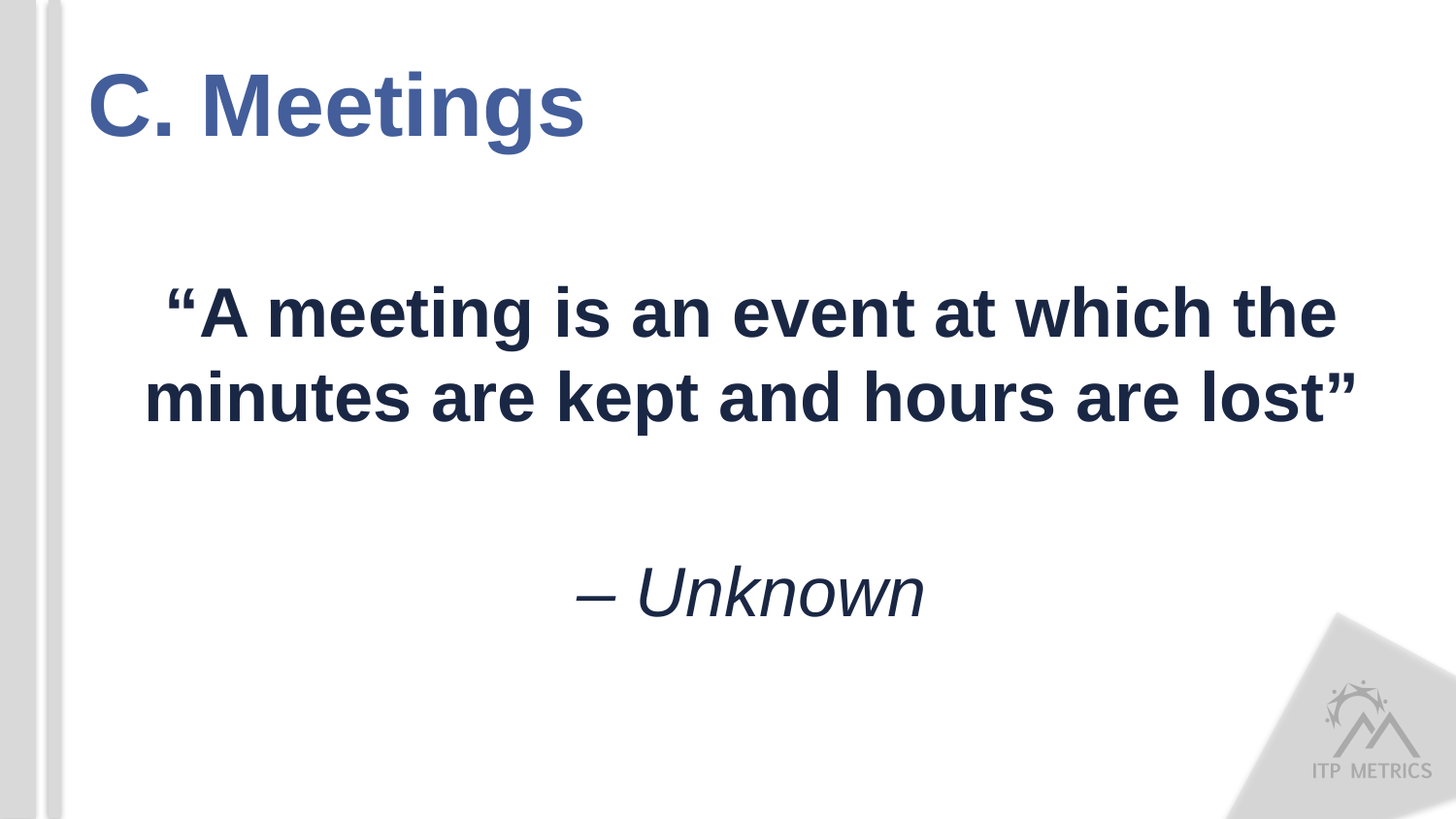

# C. Meetings
“A meeting is an event at which the minutes are kept and hours are lost”

– Unknown